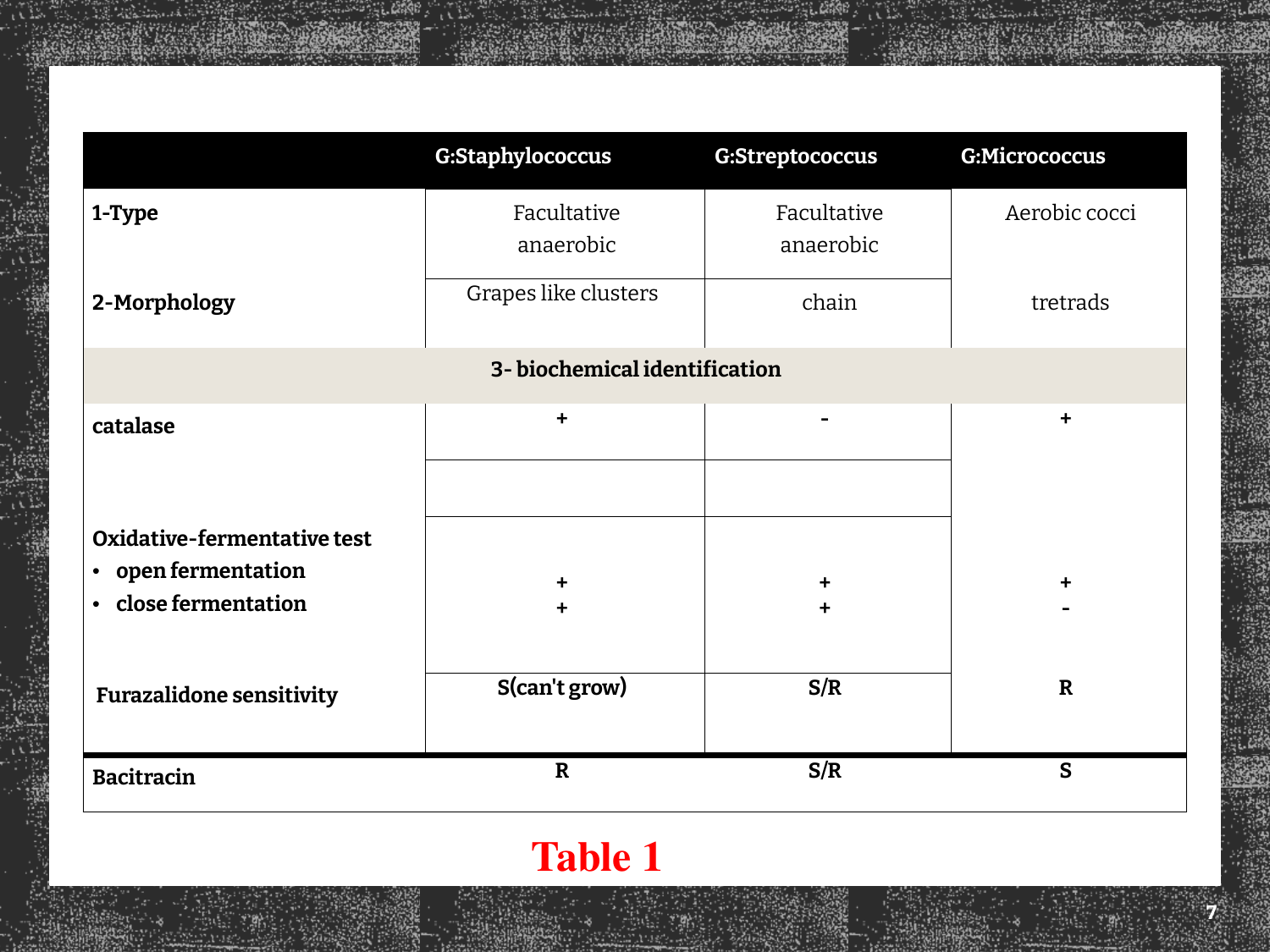

|  | G:Staphylococcus | G:Streptococcus | G:Micrococcus |
| --- | --- | --- | --- |
| 1-Type | Facultative anaerobic | Facultative anaerobic | Aerobic cocci |
| 2-Morphology | Grapes like clusters | chain | tretrads |
| 3- biochemical identification |  |  |  |
| catalase | + | - | + |
|  |  |  |  |
| Oxidative-fermentative test open fermentation close fermentation | + + | + + | + - |
| Furazalidone sensitivity | S(can't grow) | S/R | R |
| Bacitracin | R | S/R | S |
Table 1
7